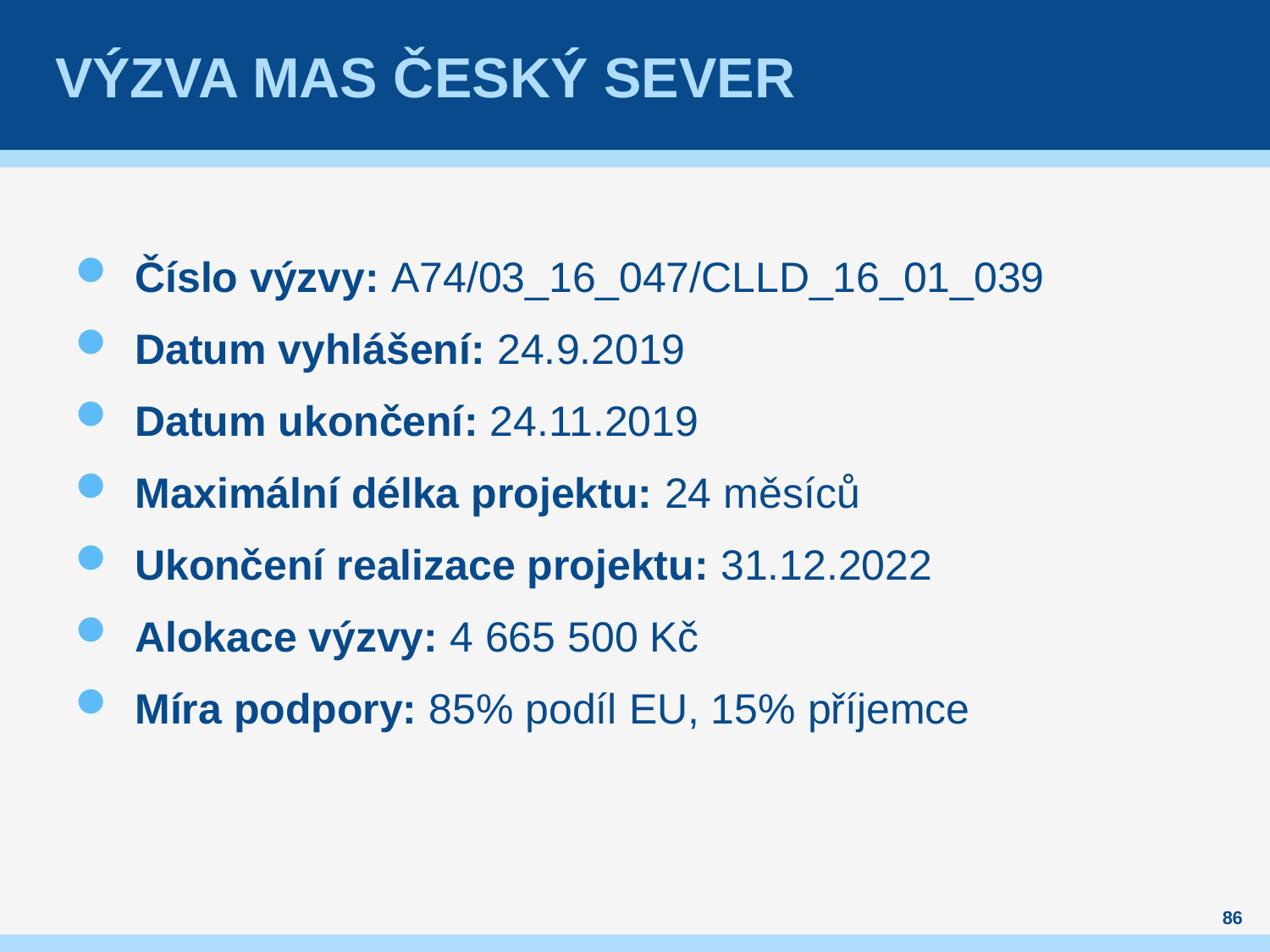

# Výzva MAS Český SEVER
Číslo výzvy: A74/03_16_047/CLLD_16_01_039
Datum vyhlášení: 24.9.2019
Datum ukončení: 24.11.2019
Maximální délka projektu: 24 měsíců
Ukončení realizace projektu: 31.12.2022
Alokace výzvy: 4 665 500 Kč
Míra podpory: 85% podíl EU, 15% příjemce
86